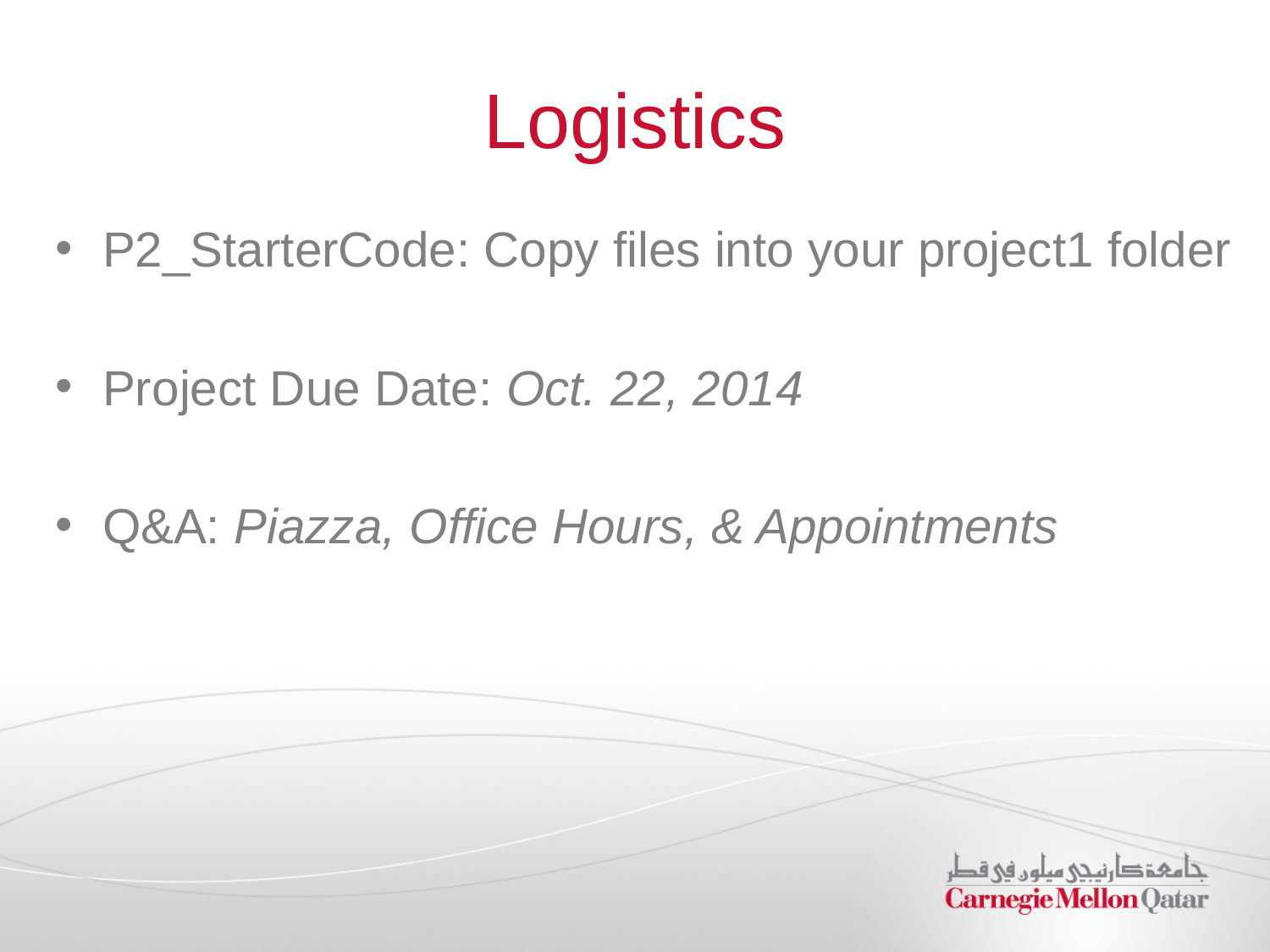

# Logistics
P2_StarterCode: Copy files into your project1 folder

Project Due Date: Oct. 22, 2014

Q&A: Piazza, Office Hours, & Appointments